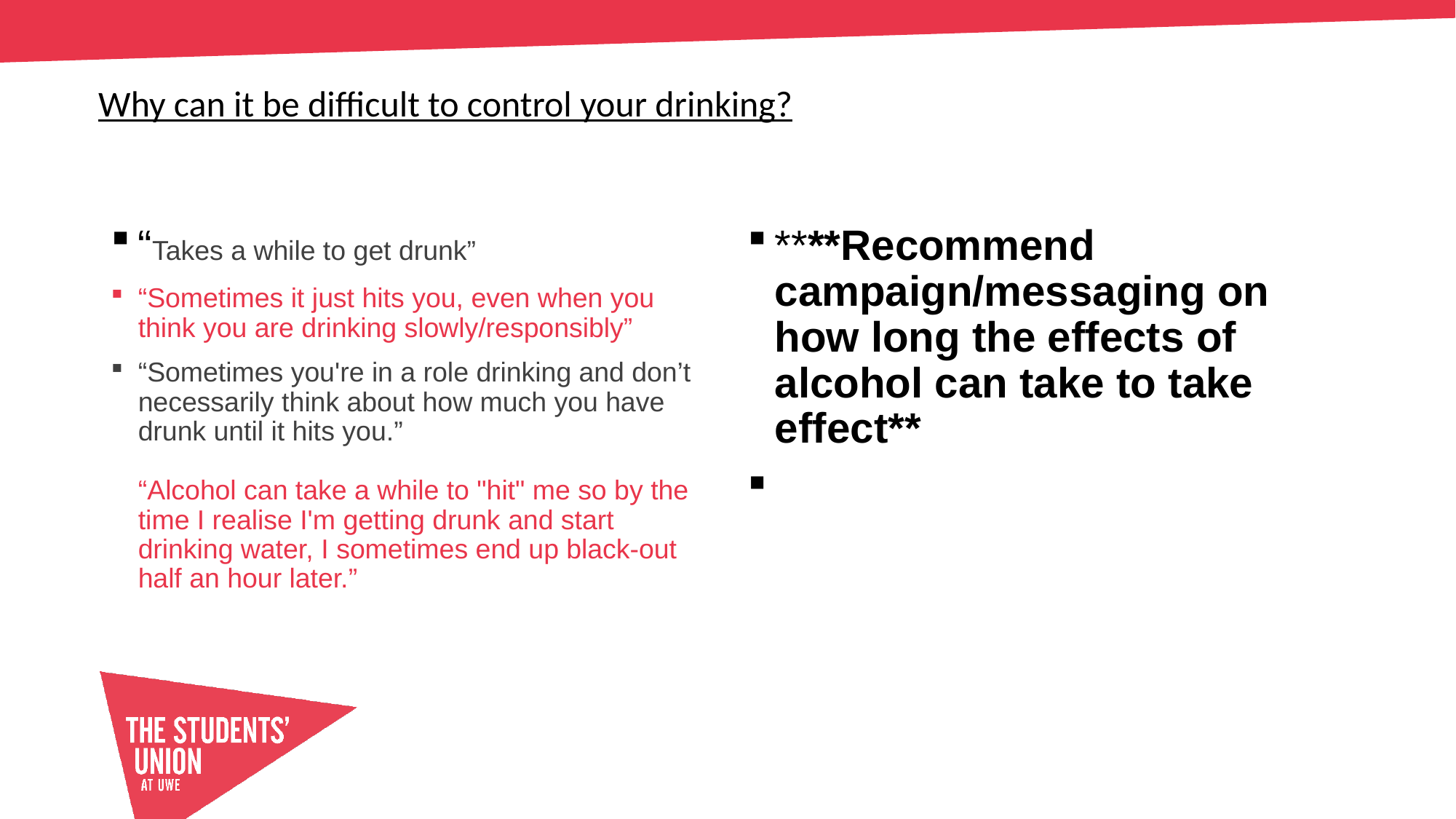

Why can it be difficult to control your drinking?
“Takes a while to get drunk”
“Sometimes it just hits you, even when you think you are drinking slowly/responsibly”
“Sometimes you're in a role drinking and don’t necessarily think about how much you have drunk until it hits you.”
“Alcohol can take a while to "hit" me so by the time I realise I'm getting drunk and start drinking water, I sometimes end up black-out half an hour later.”
****Recommend campaign/messaging on how long the effects of alcohol can take to take effect**